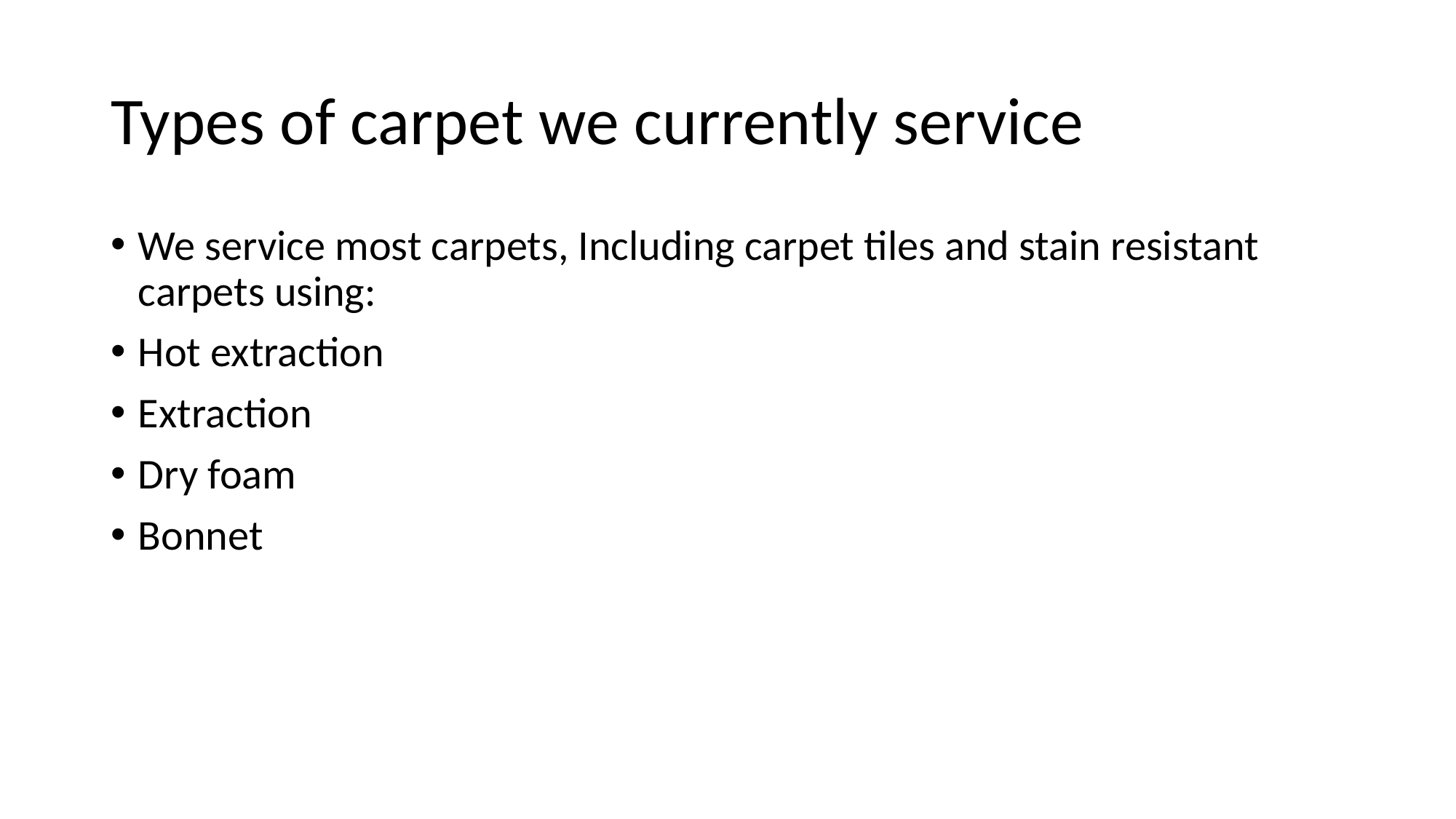

# Types of carpet we currently service
We service most carpets, Including carpet tiles and stain resistant carpets using:
Hot extraction
Extraction
Dry foam
Bonnet